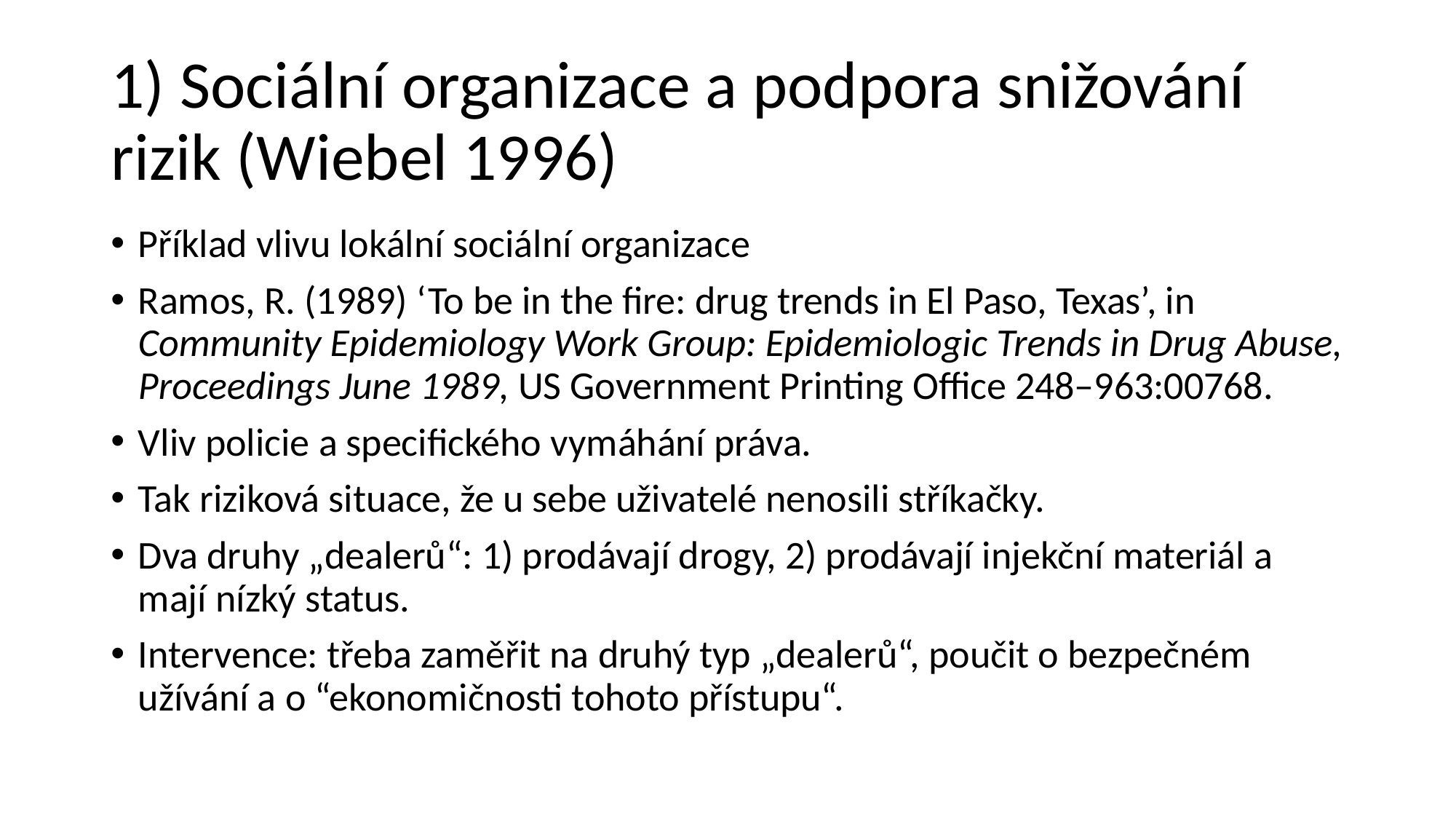

# 1) Sociální organizace a podpora snižování rizik (Wiebel 1996)
Příklad vlivu lokální sociální organizace
Ramos, R. (1989) ‘To be in the fire: drug trends in El Paso, Texas’, in Community Epidemiology Work Group: Epidemiologic Trends in Drug Abuse, Proceedings June 1989, US Government Printing Office 248–963:00768.
Vliv policie a specifického vymáhání práva.
Tak riziková situace, že u sebe uživatelé nenosili stříkačky.
Dva druhy „dealerů“: 1) prodávají drogy, 2) prodávají injekční materiál a mají nízký status.
Intervence: třeba zaměřit na druhý typ „dealerů“, poučit o bezpečném užívání a o “ekonomičnosti tohoto přístupu“.